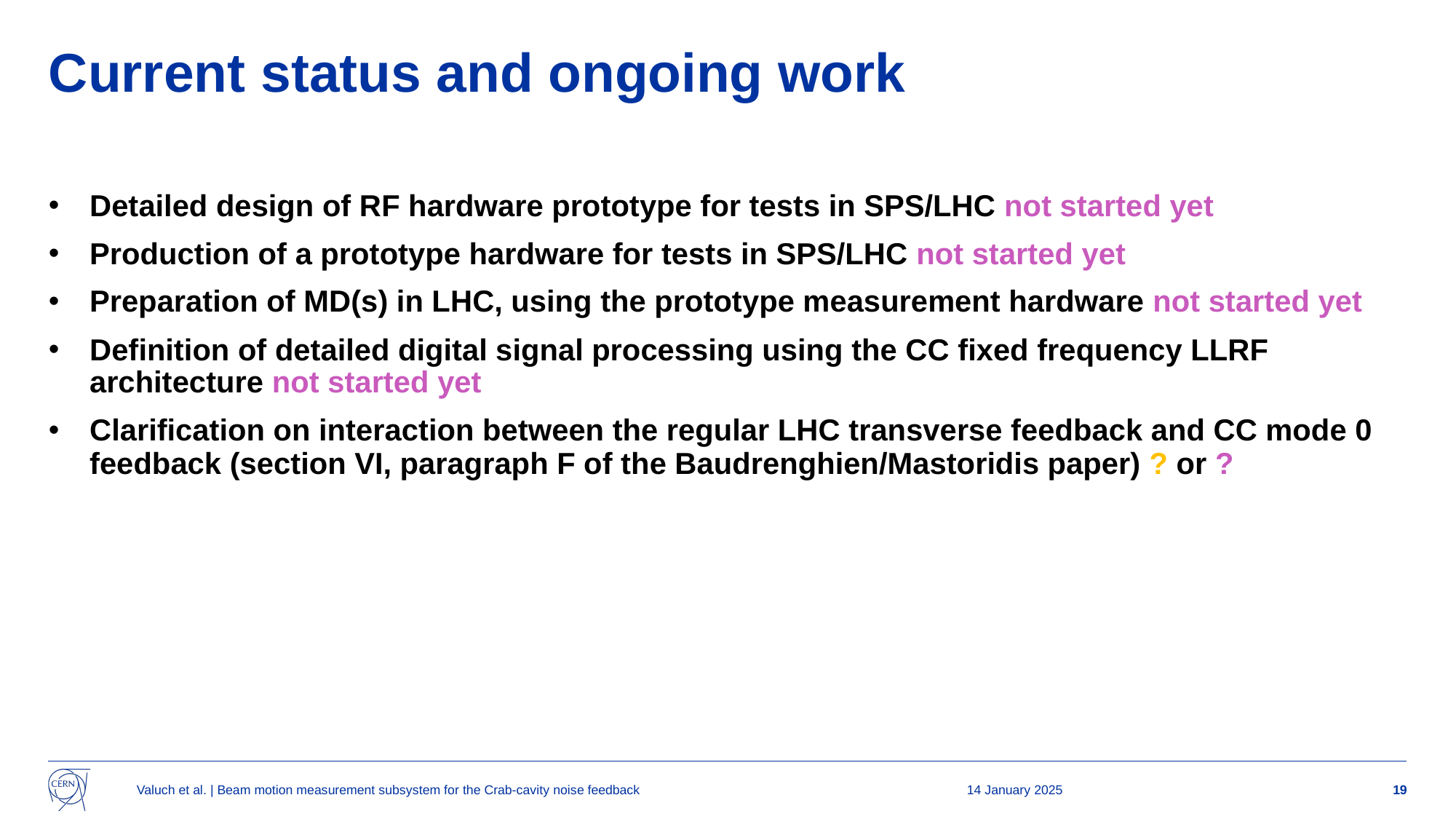

# Current status and ongoing work
Detailed design of RF hardware prototype for tests in SPS/LHC not started yet
Production of a prototype hardware for tests in SPS/LHC not started yet
Preparation of MD(s) in LHC, using the prototype measurement hardware not started yet
Definition of detailed digital signal processing using the CC fixed frequency LLRF architecture not started yet
Clarification on interaction between the regular LHC transverse feedback and CC mode 0 feedback (section VI, paragraph F of the Baudrenghien/Mastoridis paper) ? or ?

Valuch et al. | Beam motion measurement subsystem for the Crab-cavity noise feedback
14 January 2025
19